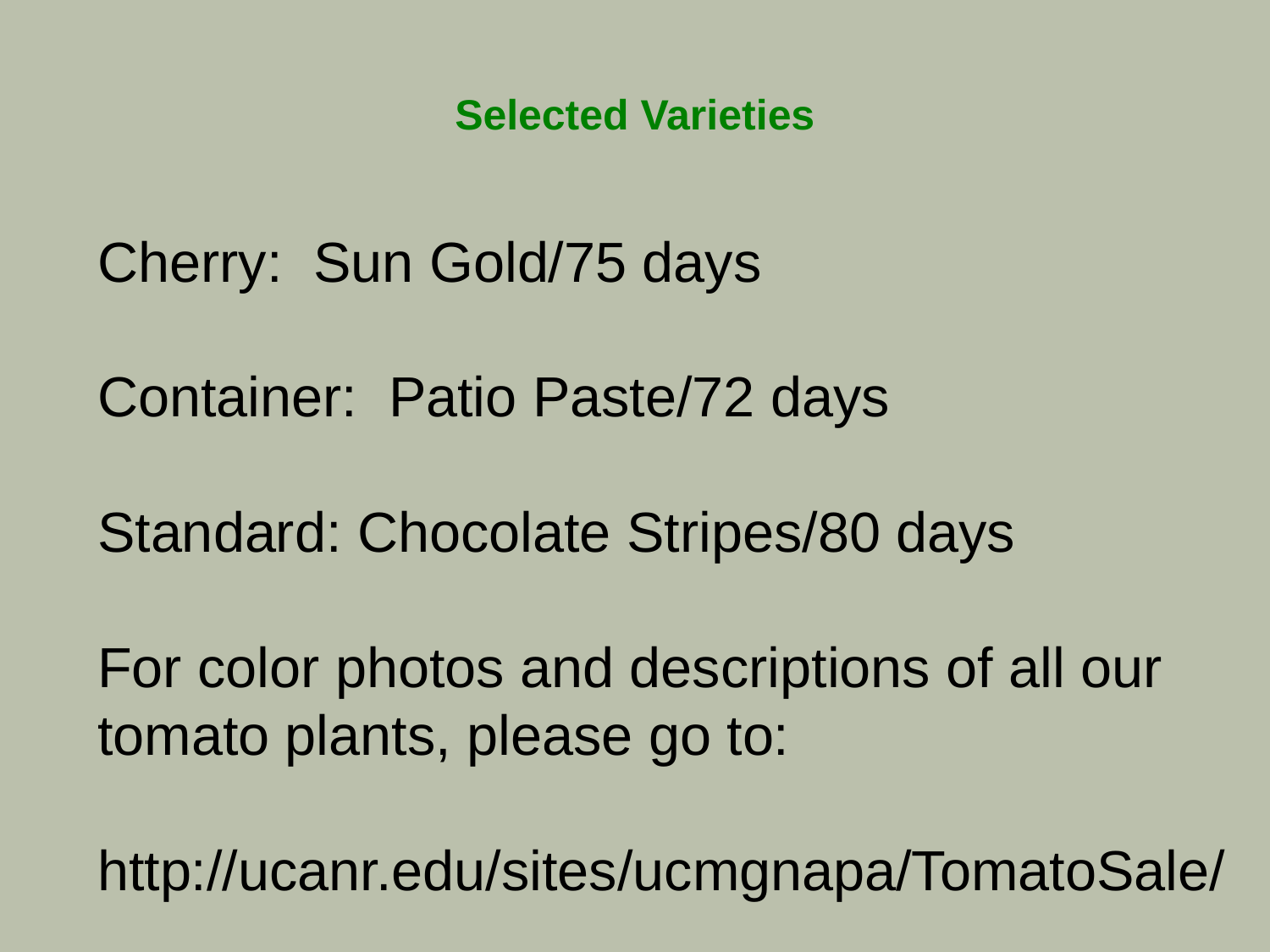

# Selected Varieties

Cherry:  Sun Gold/75 days

Container:  Patio Paste/72 days

Standard: Chocolate Stripes/80 days

For color photos and descriptions of all our tomato plants, please go to:

http://ucanr.edu/sites/ucmgnapa/TomatoSale/